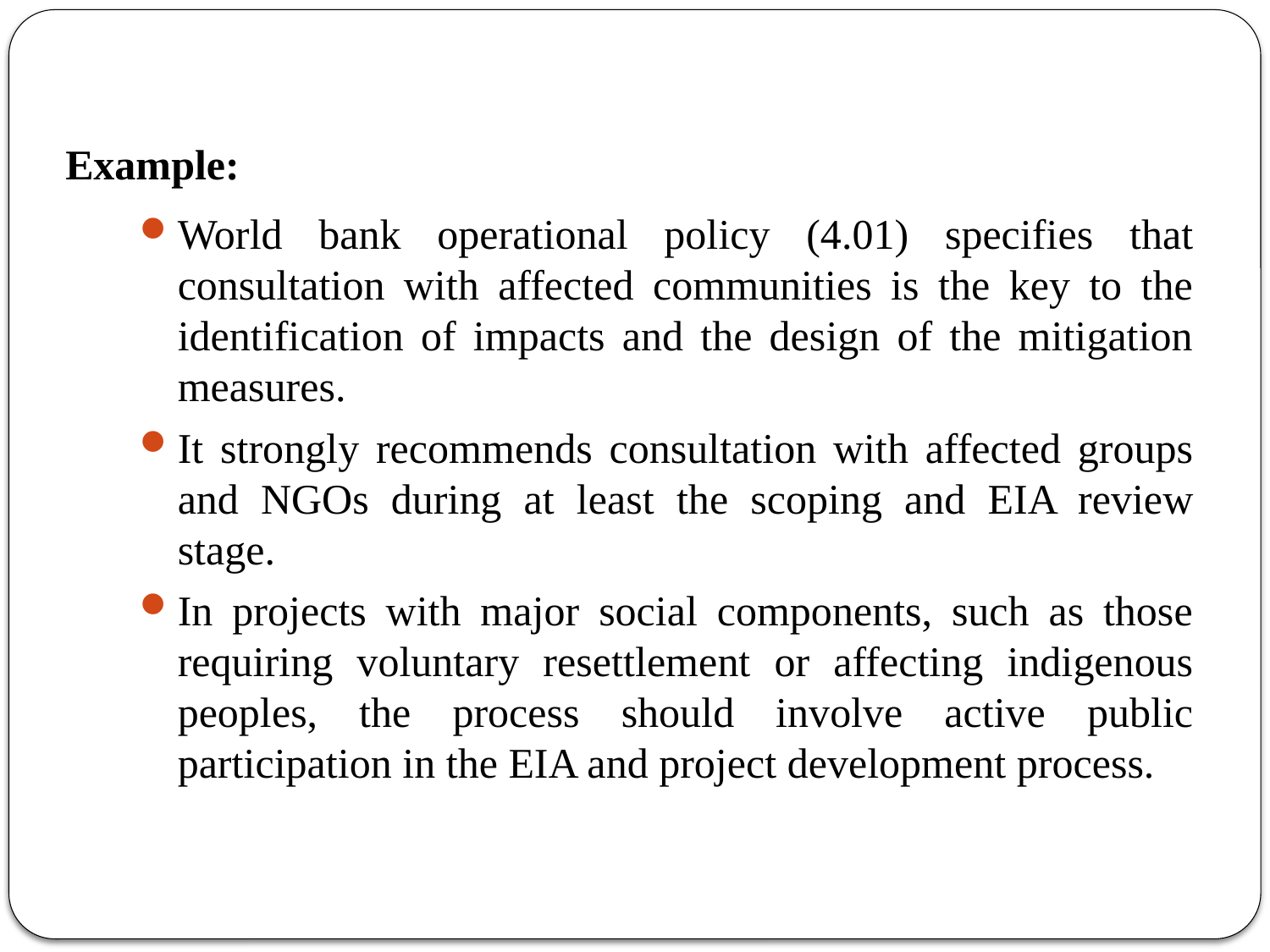

# Example:
World bank operational policy (4.01) specifies that consultation with affected communities is the key to the identification of impacts and the design of the mitigation measures.
It strongly recommends consultation with affected groups and NGOs during at least the scoping and EIA review stage.
In projects with major social components, such as those requiring voluntary resettlement or affecting indigenous peoples, the process should involve active public participation in the EIA and project development process.